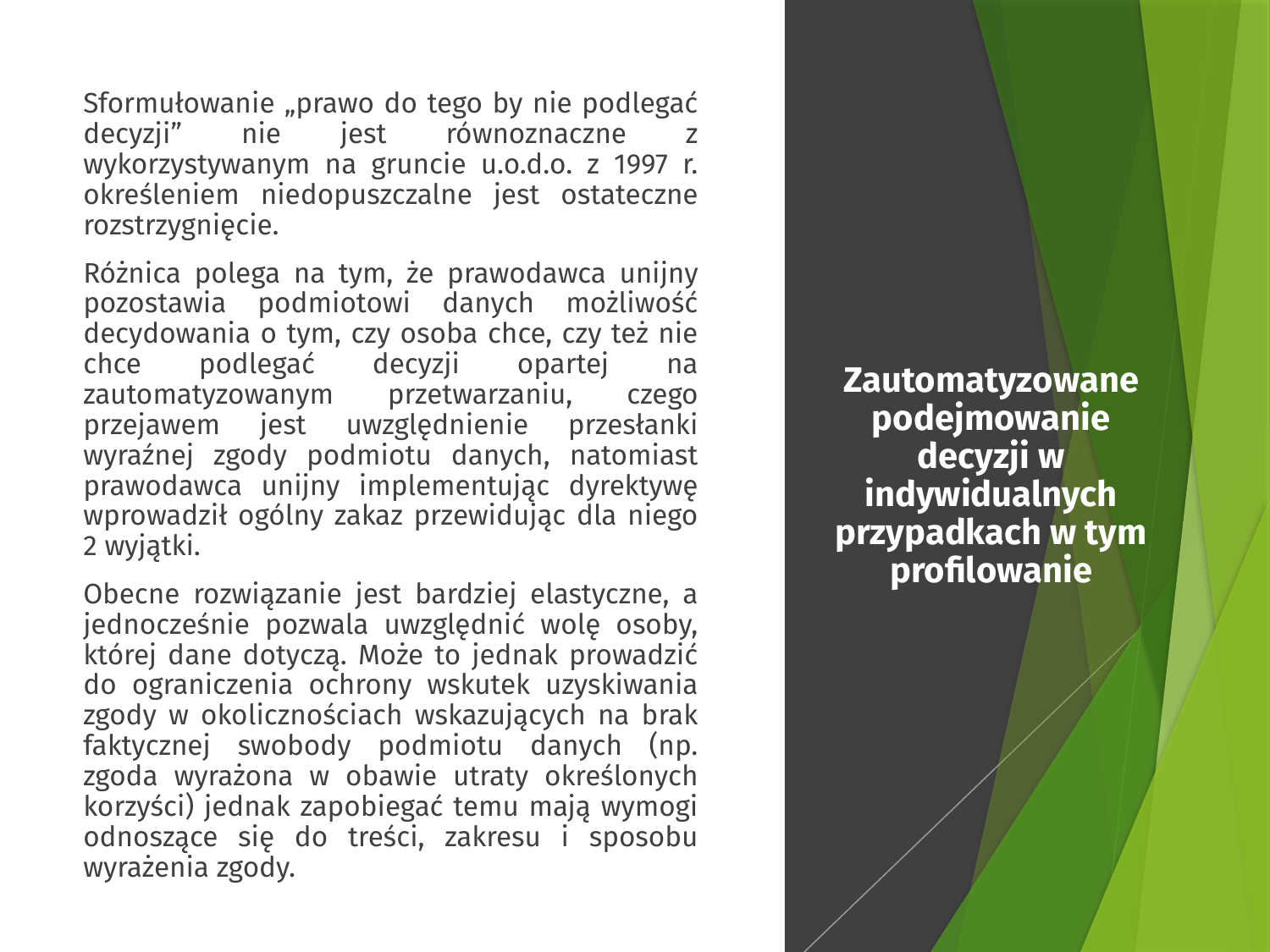

Sformułowanie „prawo do tego by nie podlegać decyzji” nie jest równoznaczne z wykorzystywanym na gruncie u.o.d.o. z 1997 r. określeniem niedopuszczalne jest ostateczne rozstrzygnięcie.
Różnica polega na tym, że prawodawca unijny pozostawia podmiotowi danych możliwość decydowania o tym, czy osoba chce, czy też nie chce podlegać decyzji opartej na zautomatyzowanym przetwarzaniu, czego przejawem jest uwzględnienie przesłanki wyraźnej zgody podmiotu danych, natomiast prawodawca unijny implementując dyrektywę wprowadził ogólny zakaz przewidując dla niego 2 wyjątki.
Obecne rozwiązanie jest bardziej elastyczne, a jednocześnie pozwala uwzględnić wolę osoby, której dane dotyczą. Może to jednak prowadzić do ograniczenia ochrony wskutek uzyskiwania zgody w okolicznościach wskazujących na brak faktycznej swobody podmiotu danych (np. zgoda wyrażona w obawie utraty określonych korzyści) jednak zapobiegać temu mają wymogi odnoszące się do treści, zakresu i sposobu wyrażenia zgody.
# Zautomatyzowane podejmowanie decyzji w indywidualnych przypadkach w tym profilowanie